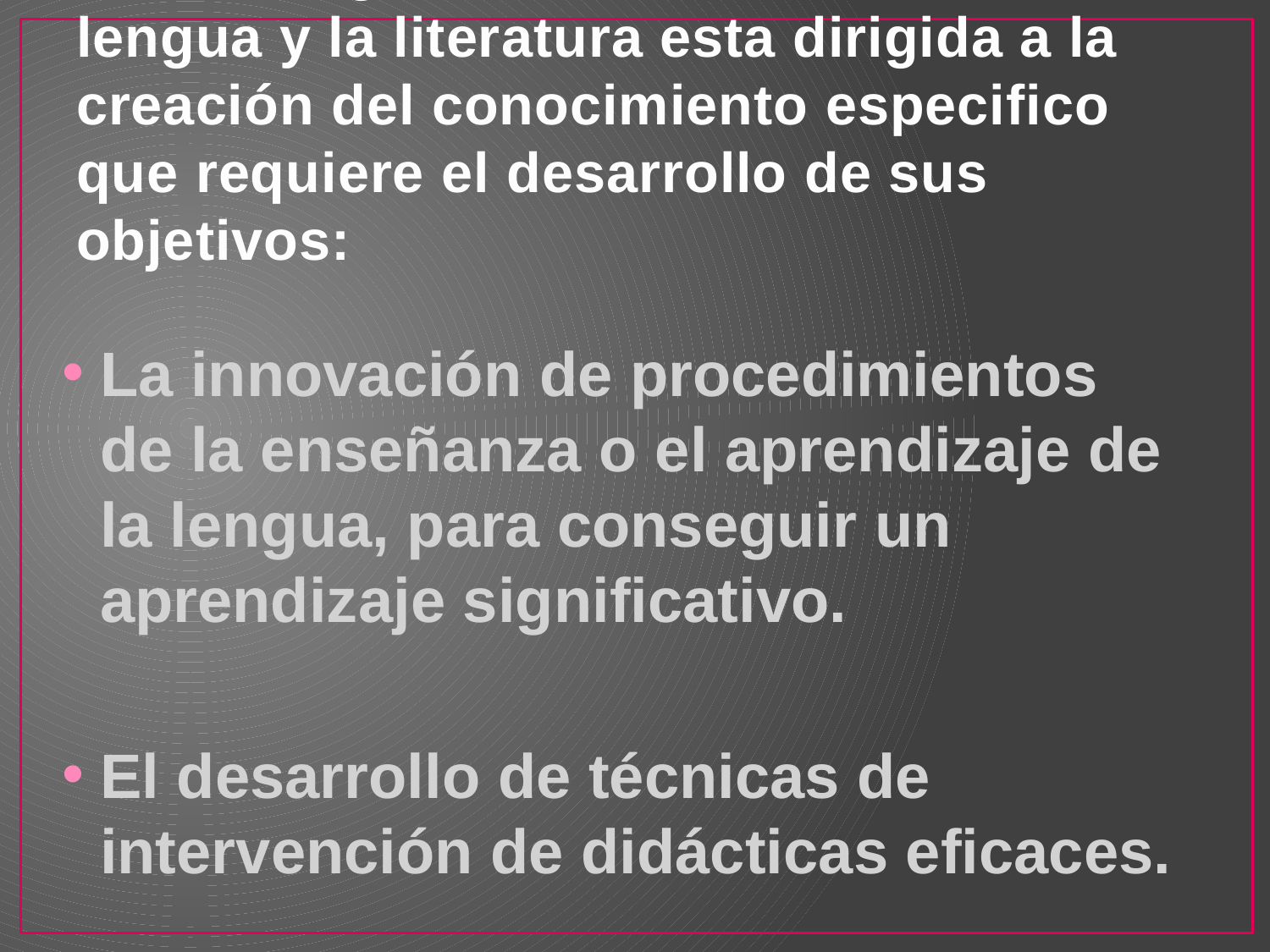

# La investigación  en la didáctica de la lengua y la literatura esta dirigida a la creación del conocimiento especifico que requiere el desarrollo de sus objetivos:
La innovación de procedimientos de la enseñanza o el aprendizaje de la lengua, para conseguir un aprendizaje significativo.

El desarrollo de técnicas de intervención de didácticas eficaces.